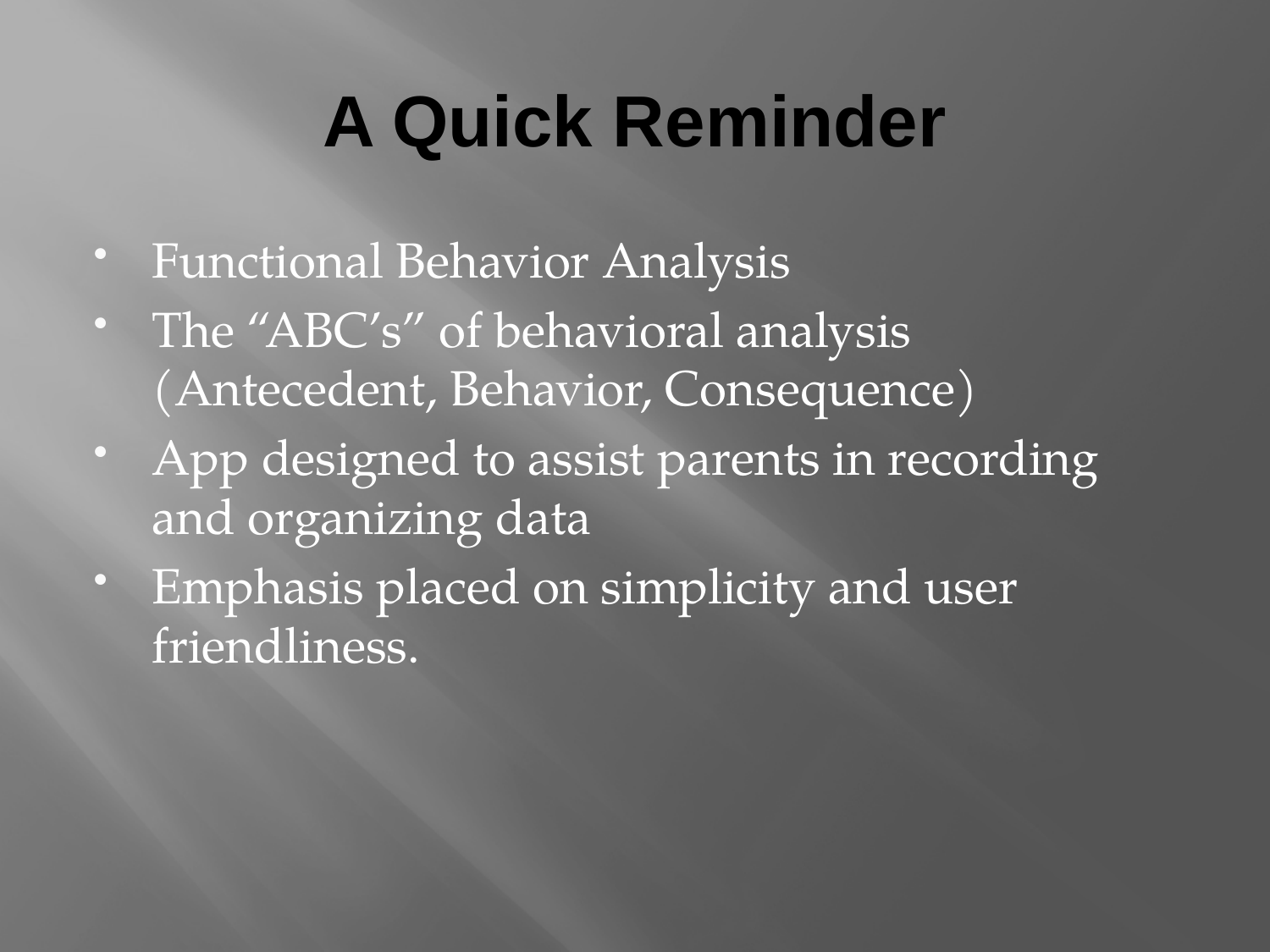

# A Quick Reminder
Functional Behavior Analysis
The “ABC’s” of behavioral analysis (Antecedent, Behavior, Consequence)
App designed to assist parents in recording and organizing data
Emphasis placed on simplicity and user friendliness.